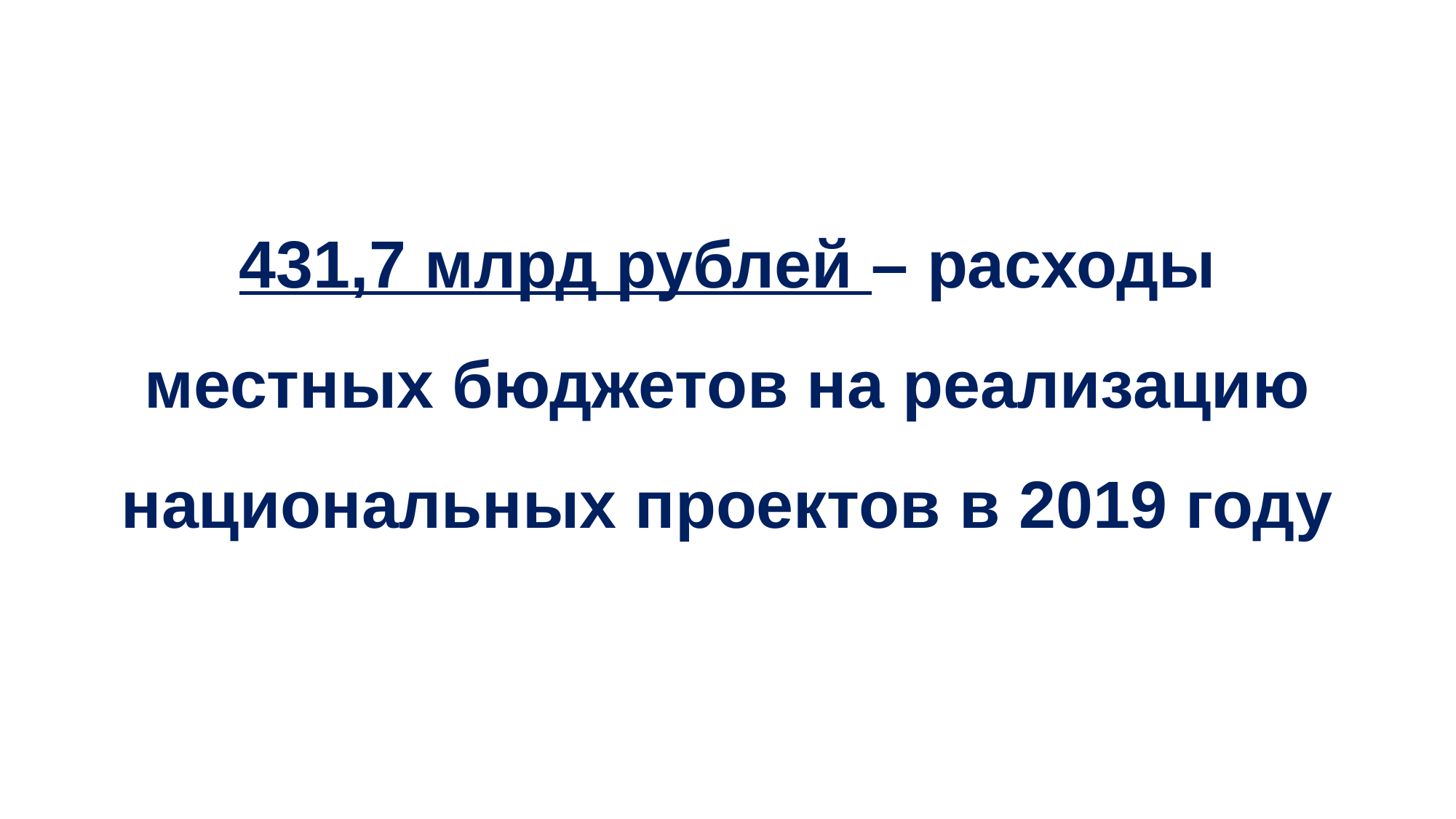

431,7 млрд рублей – расходы местных бюджетов на реализацию национальных проектов в 2019 году